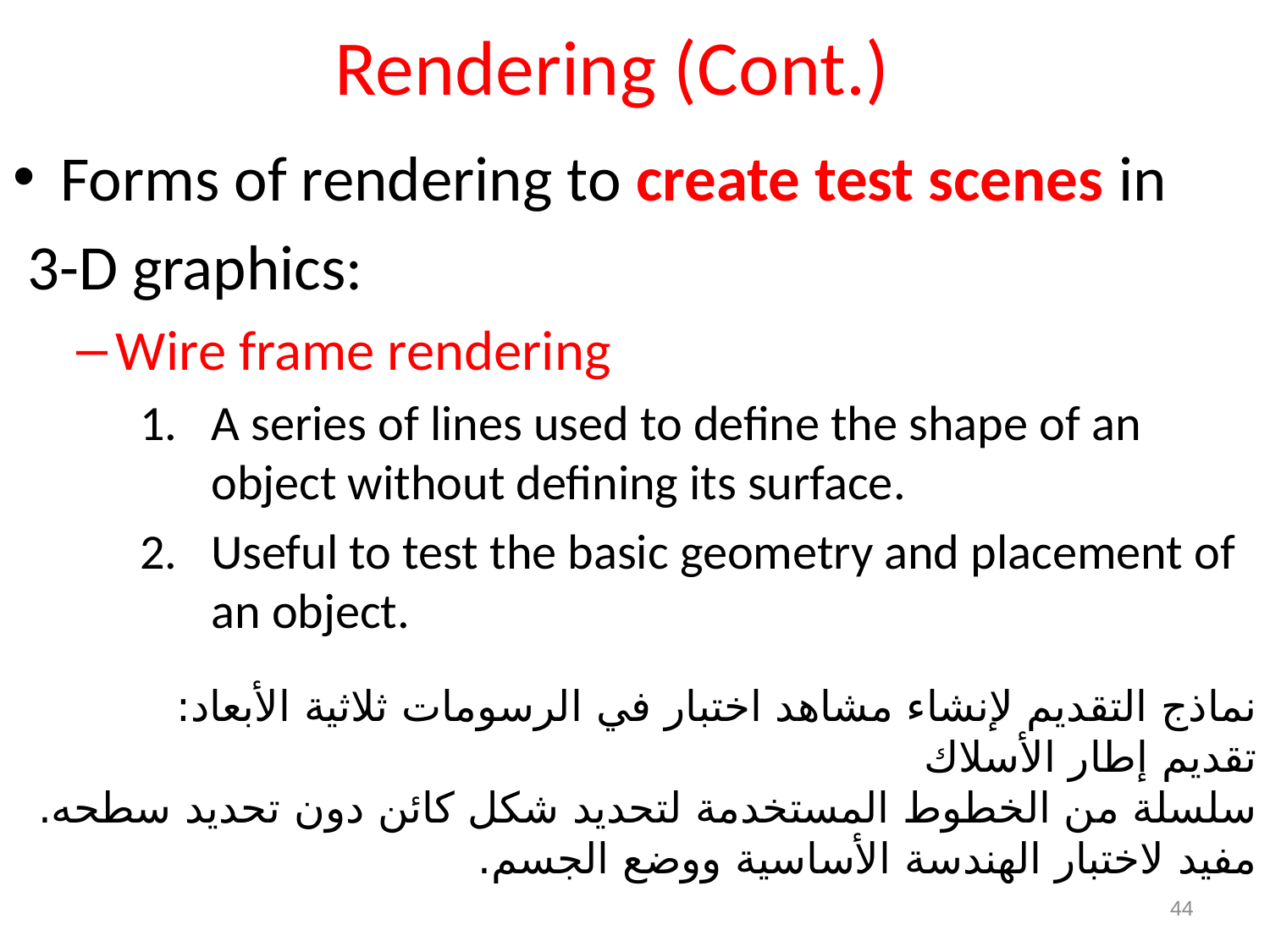

# Rendering (Cont.)
Forms of rendering to create test scenes in
 3-D graphics:
Wire frame rendering
A series of lines used to define the shape of an object without defining its surface.
Useful to test the basic geometry and placement of an object.

نماذج التقديم لإنشاء مشاهد اختبار في الرسومات ثلاثية الأبعاد:
تقديم إطار الأسلاك
سلسلة من الخطوط المستخدمة لتحديد شكل كائن دون تحديد سطحه.
مفيد لاختبار الهندسة الأساسية ووضع الجسم.
44